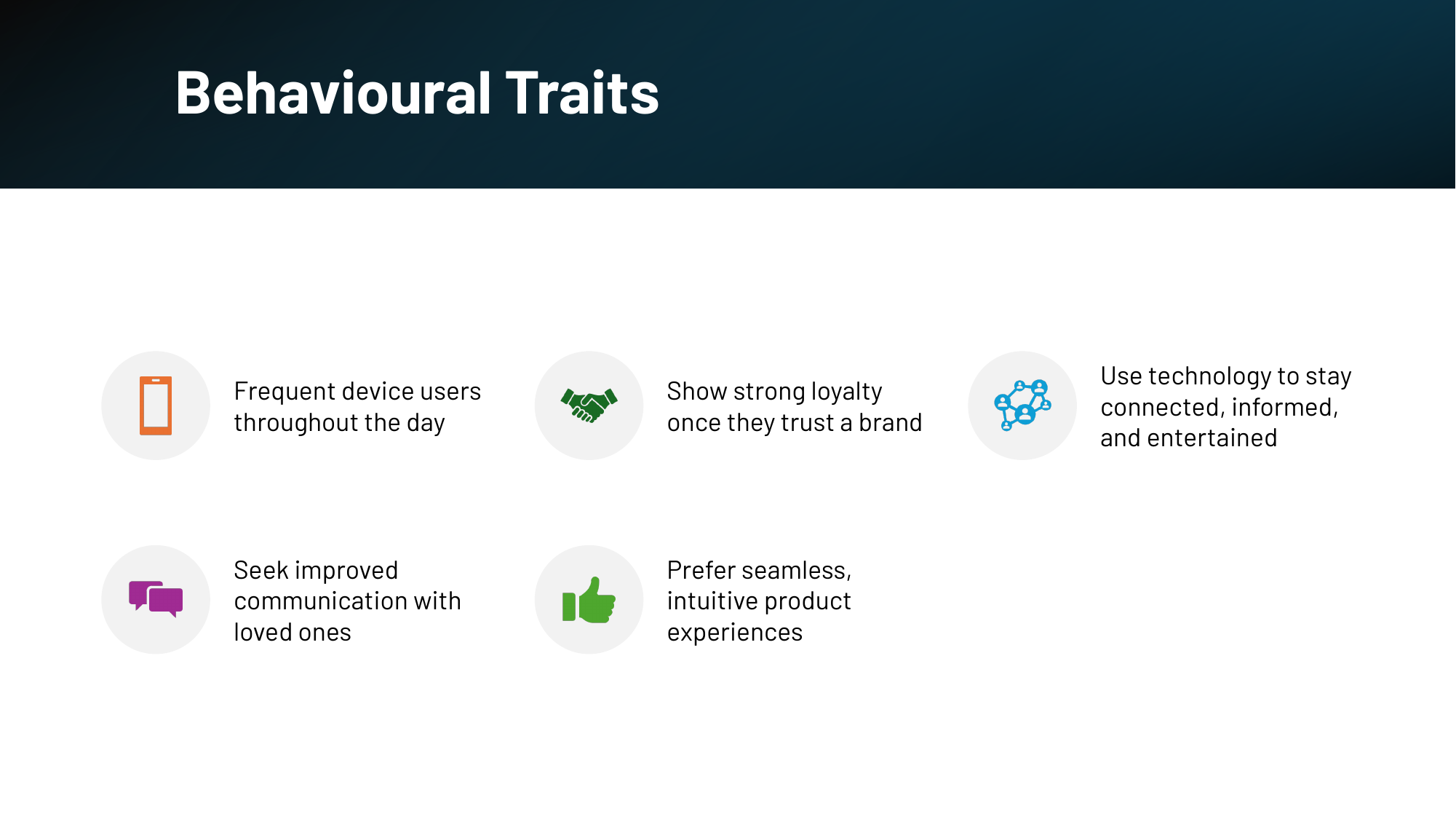

# Behavioural Traits
Frequent device users throughout the day
Show strong loyalty once they trust a brand
Use technology to stay connected, informed, and entertained
Seek improved communication with loved ones
Prefer seamless, intuitive product experiences